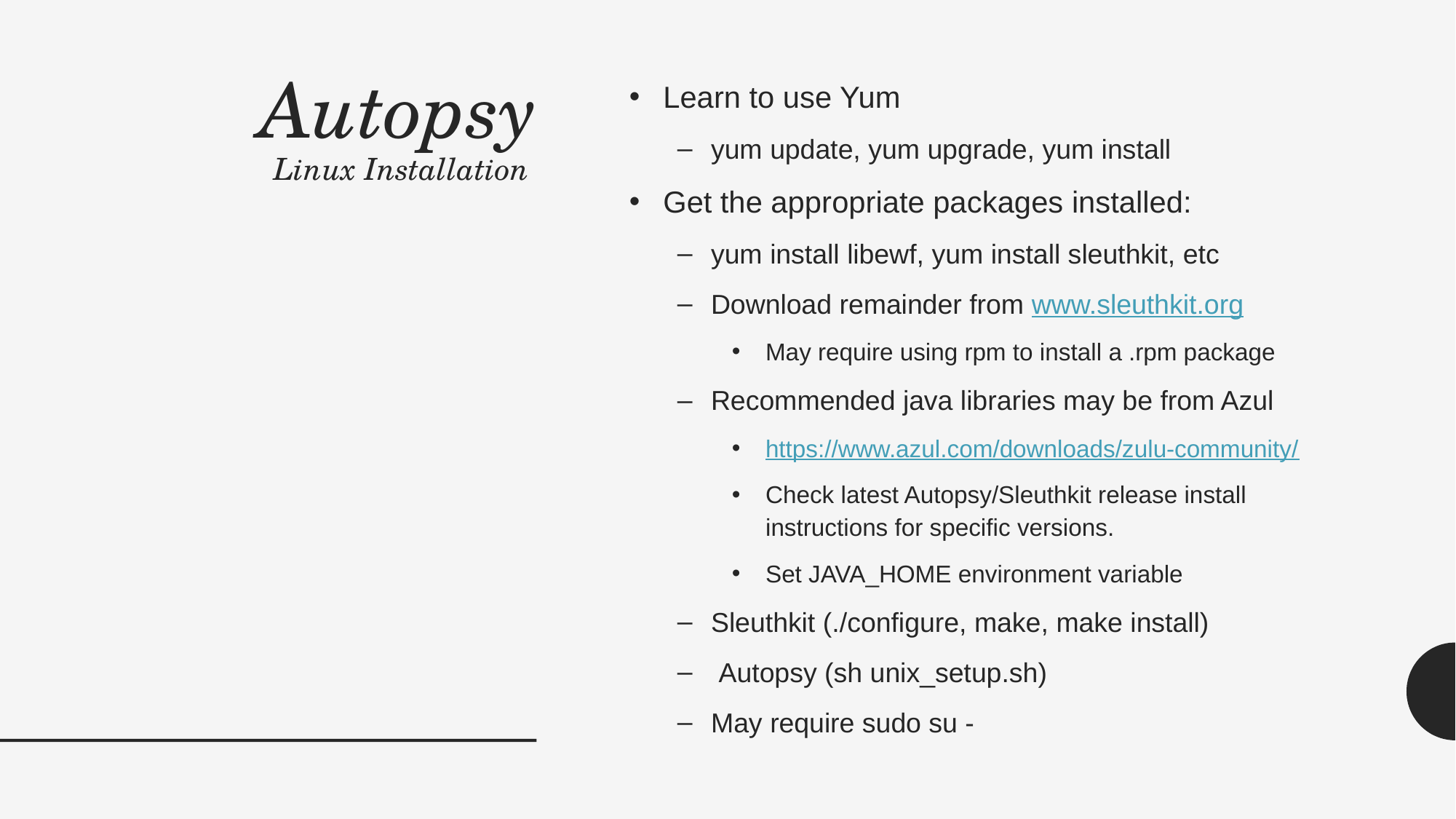

Autopsy
Linux Installation
Learn to use Yum
yum update, yum upgrade, yum install
Get the appropriate packages installed:
yum install libewf, yum install sleuthkit, etc
Download remainder from www.sleuthkit.org
May require using rpm to install a .rpm package
Recommended java libraries may be from Azul
https://www.azul.com/downloads/zulu-community/
Check latest Autopsy/Sleuthkit release install instructions for specific versions.
Set JAVA_HOME environment variable
Sleuthkit (./configure, make, make install)
 Autopsy (sh unix_setup.sh)
May require sudo su -